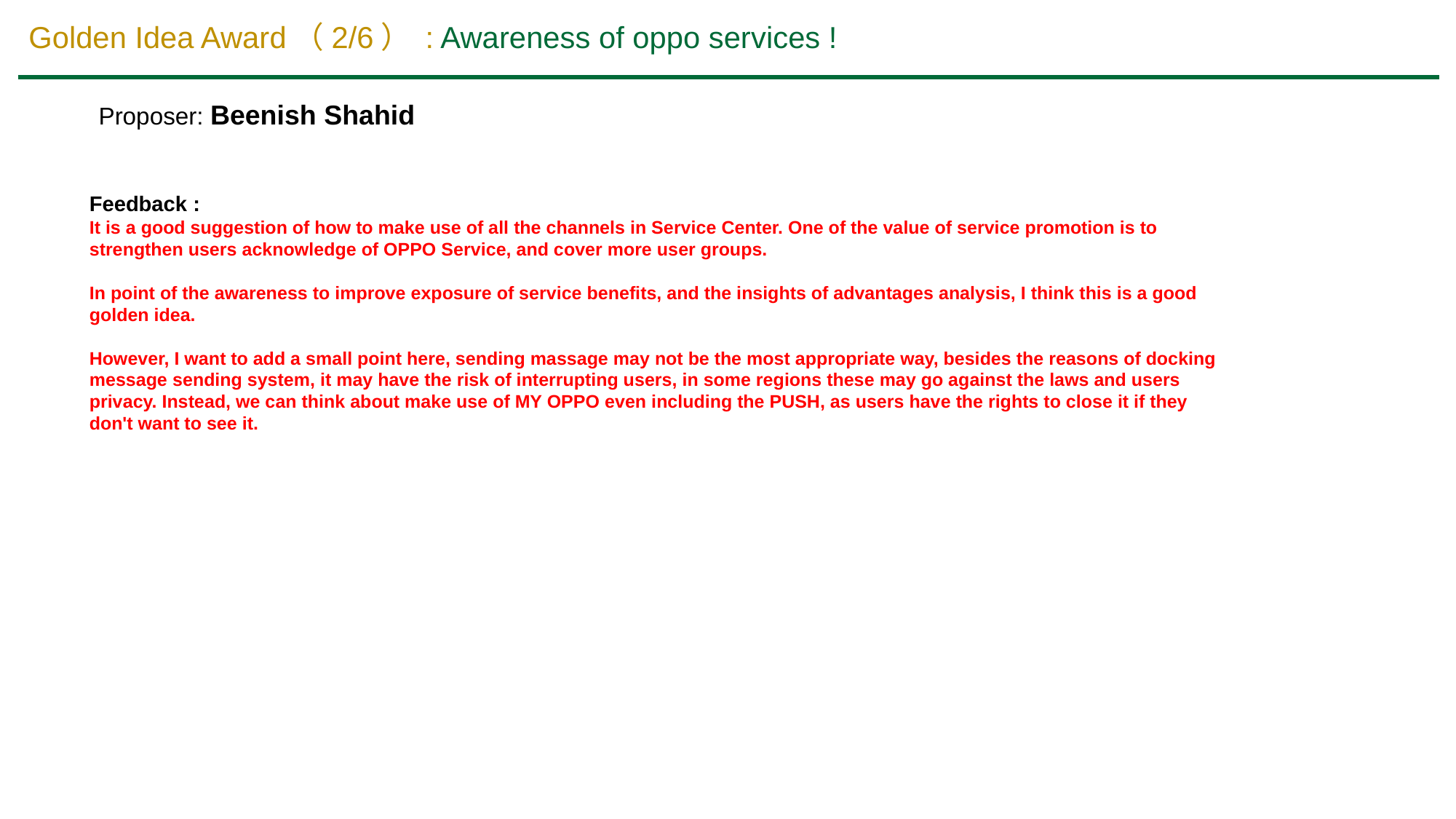

Golden Idea Award（2/6） : Awareness of oppo services !

Proposer: Beenish Shahid
Feedback :
It is a good suggestion of how to make use of all the channels in Service Center. One of the value of service promotion is to strengthen users acknowledge of OPPO Service, and cover more user groups.

In point of the awareness to improve exposure of service benefits, and the insights of advantages analysis, I think this is a good golden idea.

However, I want to add a small point here, sending massage may not be the most appropriate way, besides the reasons of docking message sending system, it may have the risk of interrupting users, in some regions these may go against the laws and users privacy. Instead, we can think about make use of MY OPPO even including the PUSH, as users have the rights to close it if they don't want to see it.